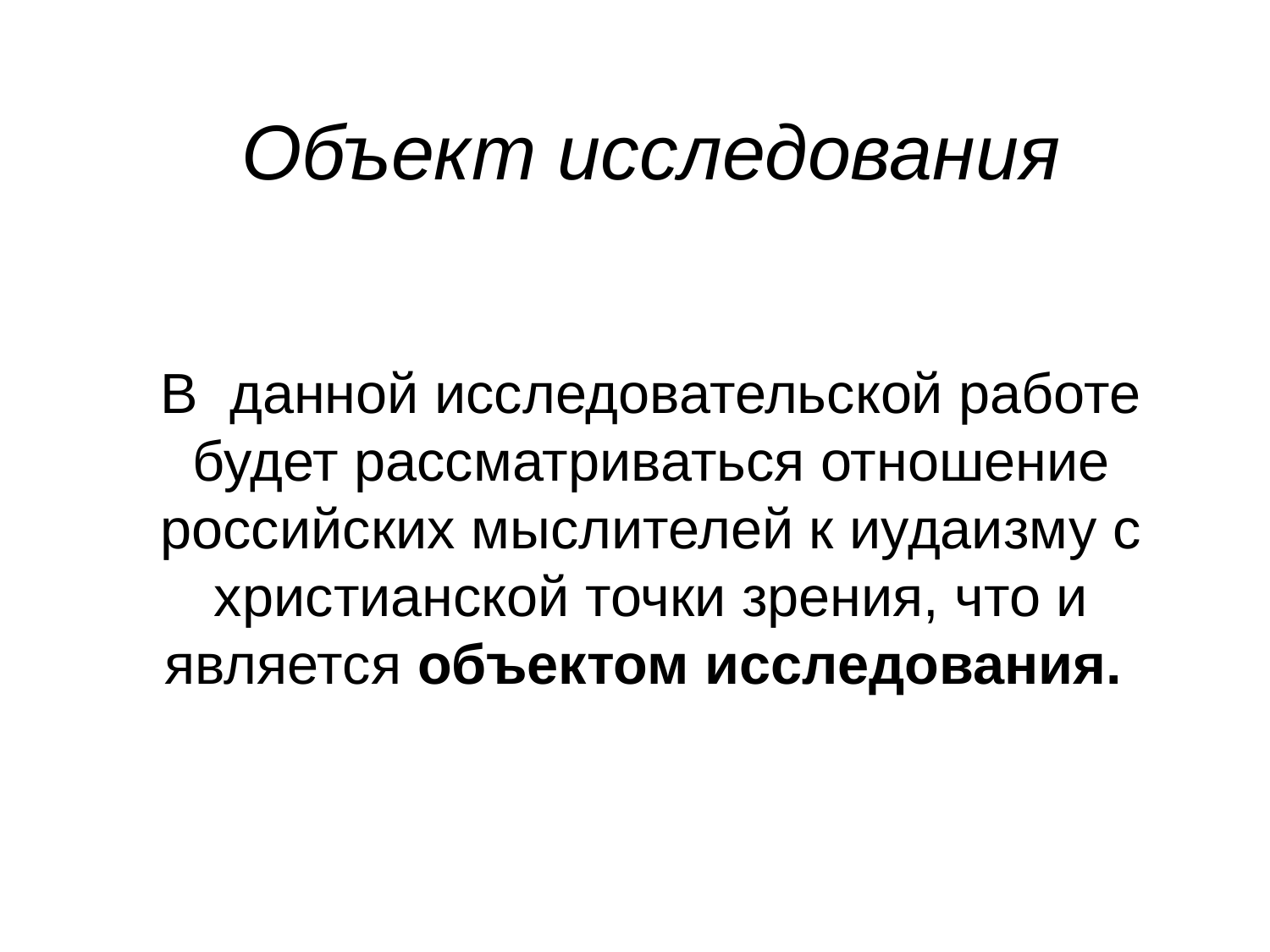

Объект исследования
# В  данной исследовательской работе будет рассматриваться отношение российских мыслителей к иудаизму с христианской точки зрения, что и является объектом исследования.